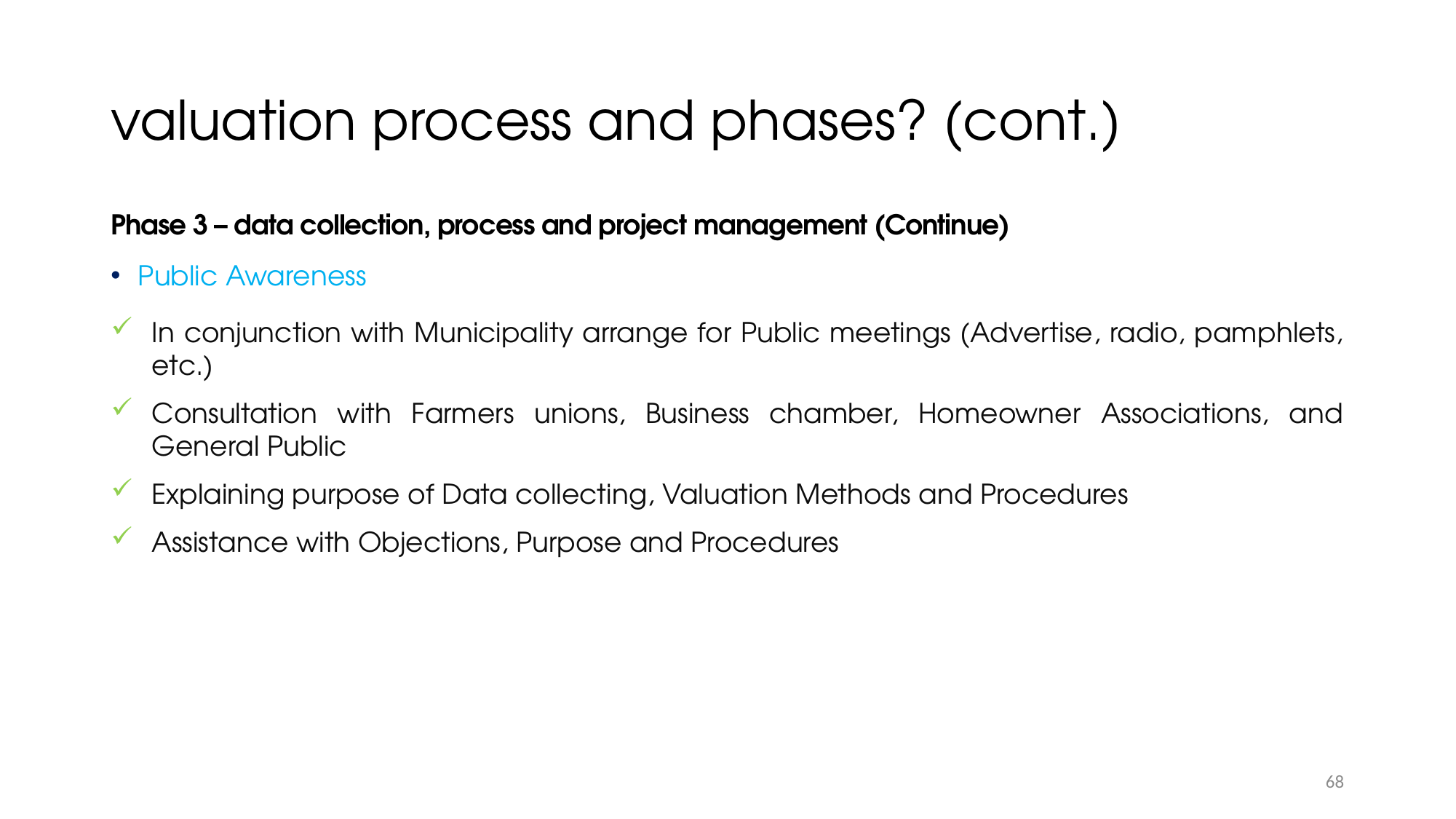

# valuation process and phases? (cont.)
Phase 3 – data collection, process and project management (Continue)
Public Awareness
In conjunction with Municipality arrange for Public meetings (Advertise, radio, pamphlets, etc.)
Consultation with Farmers unions, Business chamber, Homeowner Associations, and General Public
Explaining purpose of Data collecting, Valuation Methods and Procedures
Assistance with Objections, Purpose and Procedures
68